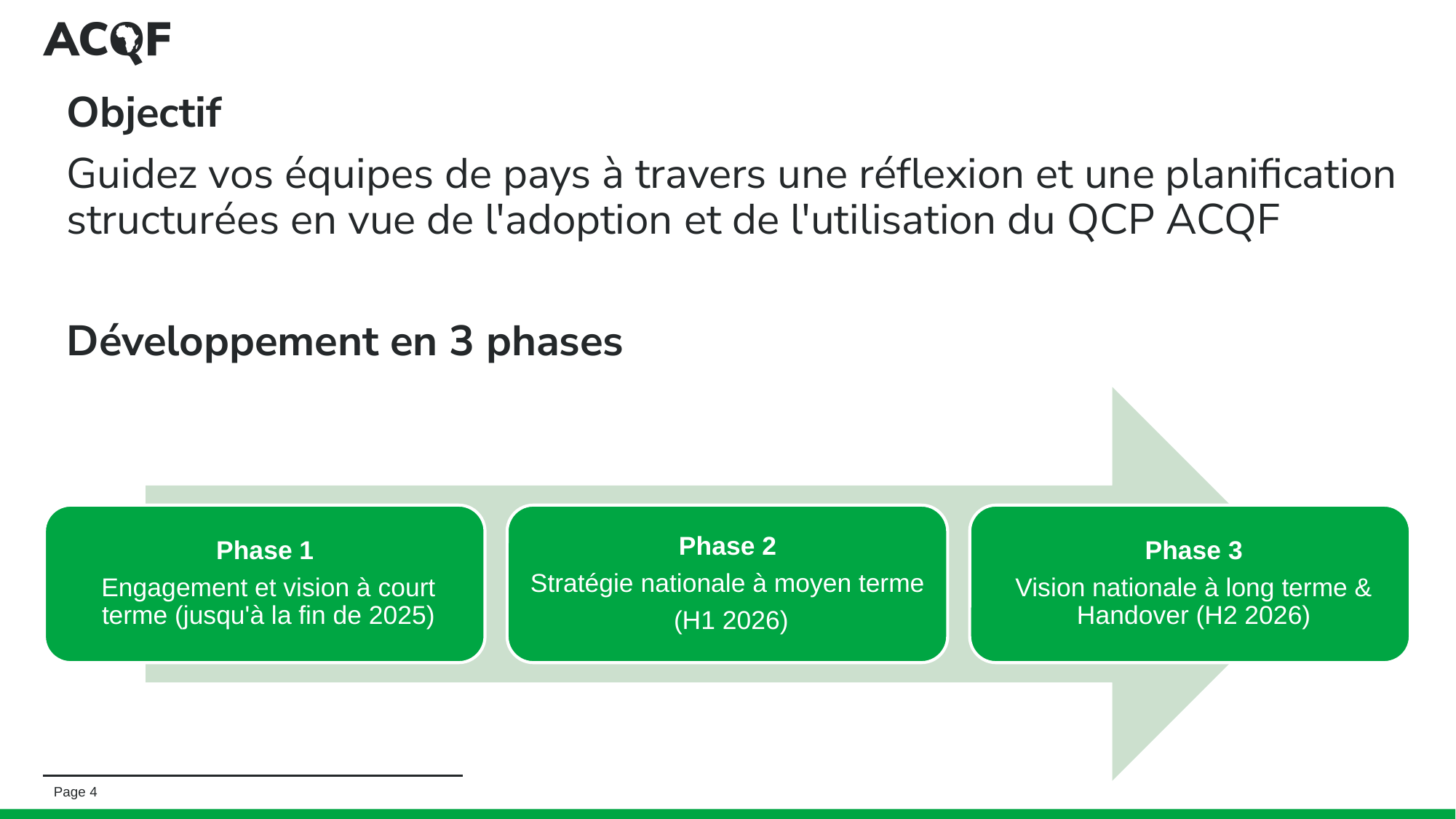

Objectif
Guidez vos équipes de pays à travers une réflexion et une planification structurées en vue de l'adoption et de l'utilisation du QCP ACQF

Développement en 3 phases

Phase 1
Engagement et vision à court terme (jusqu'à la fin de 2025)
Phase 2
Stratégie nationale à moyen terme
(H1 2026)
Phase 3
Vision nationale à long terme & Handover (H2 2026)
Page 4